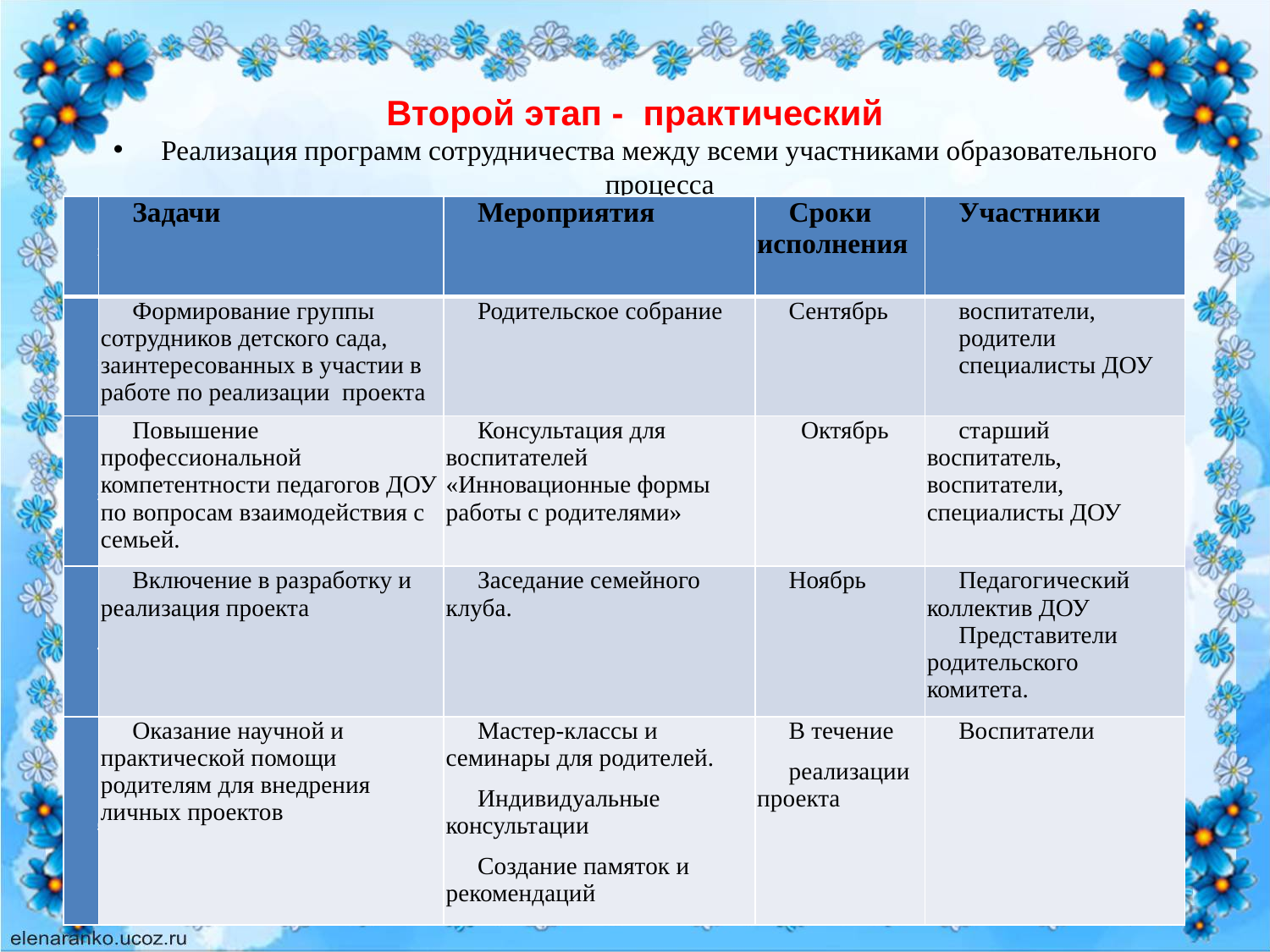

# Второй этап -  практический
Реализация программ сотрудничества между всеми участниками образовательного процесса

| № | Задачи | Мероприятия | Сроки исполнения | Участники |
| --- | --- | --- | --- | --- |
| 1 | Формирование группы сотрудников детского сада, заинтересованных в участии в работе по реализации  проекта | Родительское собрание | Сентябрь | воспитатели, родители специалисты ДОУ |
| 2 | Повышение профессиональной компетентности педагогов ДОУ по вопросам взаимодействия с семьей. | Консультация для воспитателей «Инновационные формы работы с родителями» | Октябрь | старший воспитатель, воспитатели, специалисты ДОУ |
| 4 | Включение в разработку и реализация проекта | Заседание семейного клуба. | Ноябрь | Педагогический коллектив ДОУ Представители родительского комитета. |
| 5 | Оказание научной и практической помощи родителям для внедрения личных проектов | Мастер-классы и семинары для родителей. Индивидуальные консультации Создание памяток и рекомендаций | В течение реализации проекта | Воспитатели |